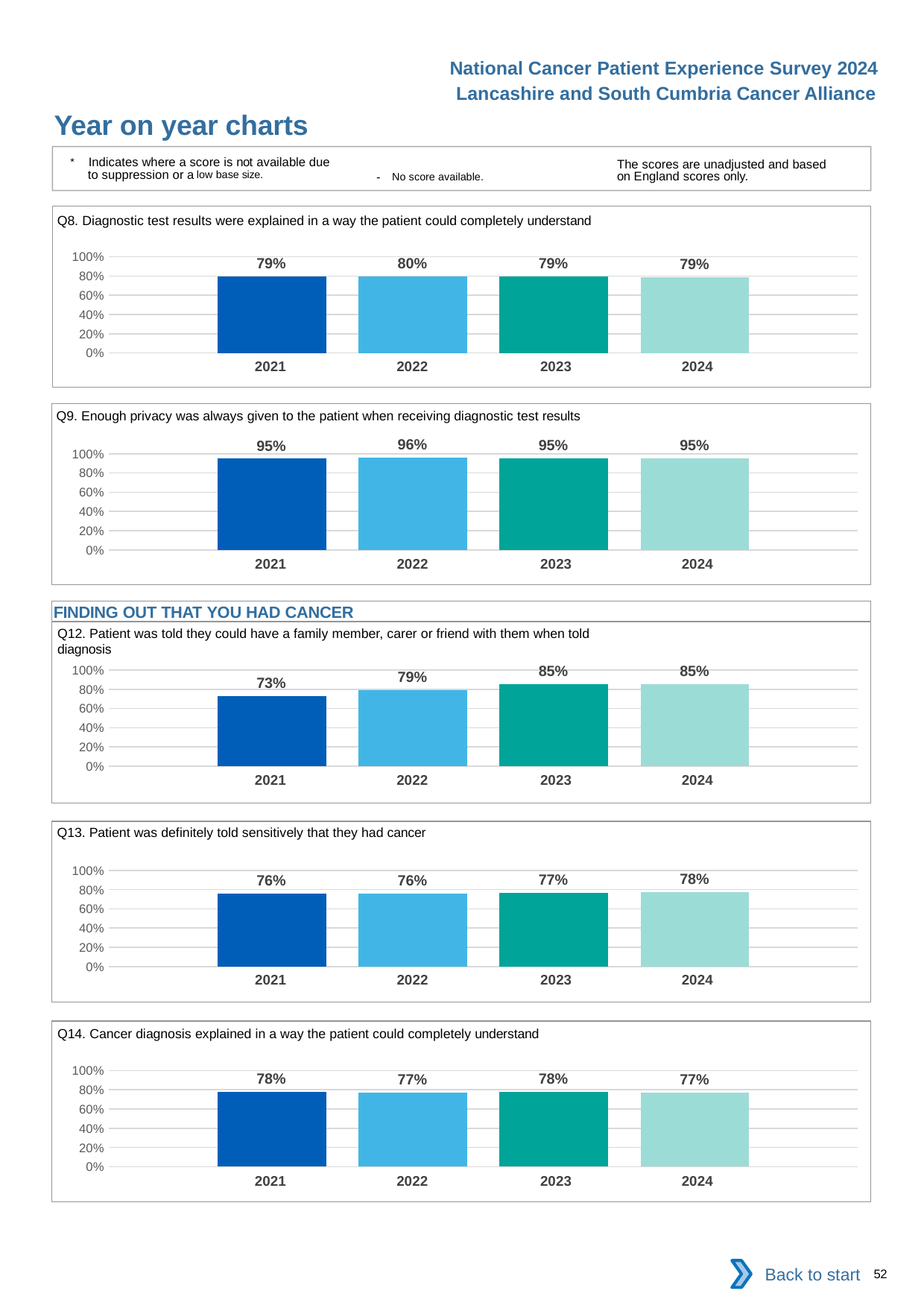

National Cancer Patient Experience Survey 2024
Lancashire and South Cumbria Cancer Alliance
Year on year charts

*  Indicates where a score is not available due to suppression or a low base size.
The scores are unadjusted and based on England scores only.
- No score available.
Q8. Diagnostic test results were explained in a way the patient could completely understand

### Chart

| Category | 2021 | 2022 | 2023 | 2024 |
|---|---|---|---|---|
| Category 1 | 0.7927252 | 0.7956827 | 0.7939914 | 0.7907211 |
| 2021 | 2022 | 2023 | 2024 |
| --- | --- | --- | --- |
Q9. Enough privacy was always given to the patient when receiving diagnostic test results

### Chart

| Category | 2021 | 2022 | 2023 | 2024 |
|---|---|---|---|---|
| Category 1 | 0.9487917 | 0.9564128 | 0.9534012 | 0.9502262 |
| 2021 | 2022 | 2023 | 2024 |
| --- | --- | --- | --- |
FINDING OUT THAT YOU HAD CANCER
Q12. Patient was told they could have a family member, carer or friend with them when told diagnosis

### Chart

| Category | 2021 | 2022 | 2023 | 2024 |
|---|---|---|---|---|
| Category 1 | 0.7285714 | 0.7870329 | 0.8537957 | 0.8527132 |
| 2021 | 2022 | 2023 | 2024 |
| --- | --- | --- | --- |
Q13. Patient was definitely told sensitively that they had cancer

### Chart

| Category | 2021 | 2022 | 2023 | 2024 |
|---|---|---|---|---|
| Category 1 | 0.7570457 | 0.7574066 | 0.7664007 | 0.7753873 |
| 2021 | 2022 | 2023 | 2024 |
| --- | --- | --- | --- |
Q14. Cancer diagnosis explained in a way the patient could completely understand

### Chart

| Category | 2021 | 2022 | 2023 | 2024 |
|---|---|---|---|---|
| Category 1 | 0.7757869 | 0.7715388 | 0.7790544 | 0.7691649 |
| 2021 | 2022 | 2023 | 2024 |
| --- | --- | --- | --- |
Back to start

52